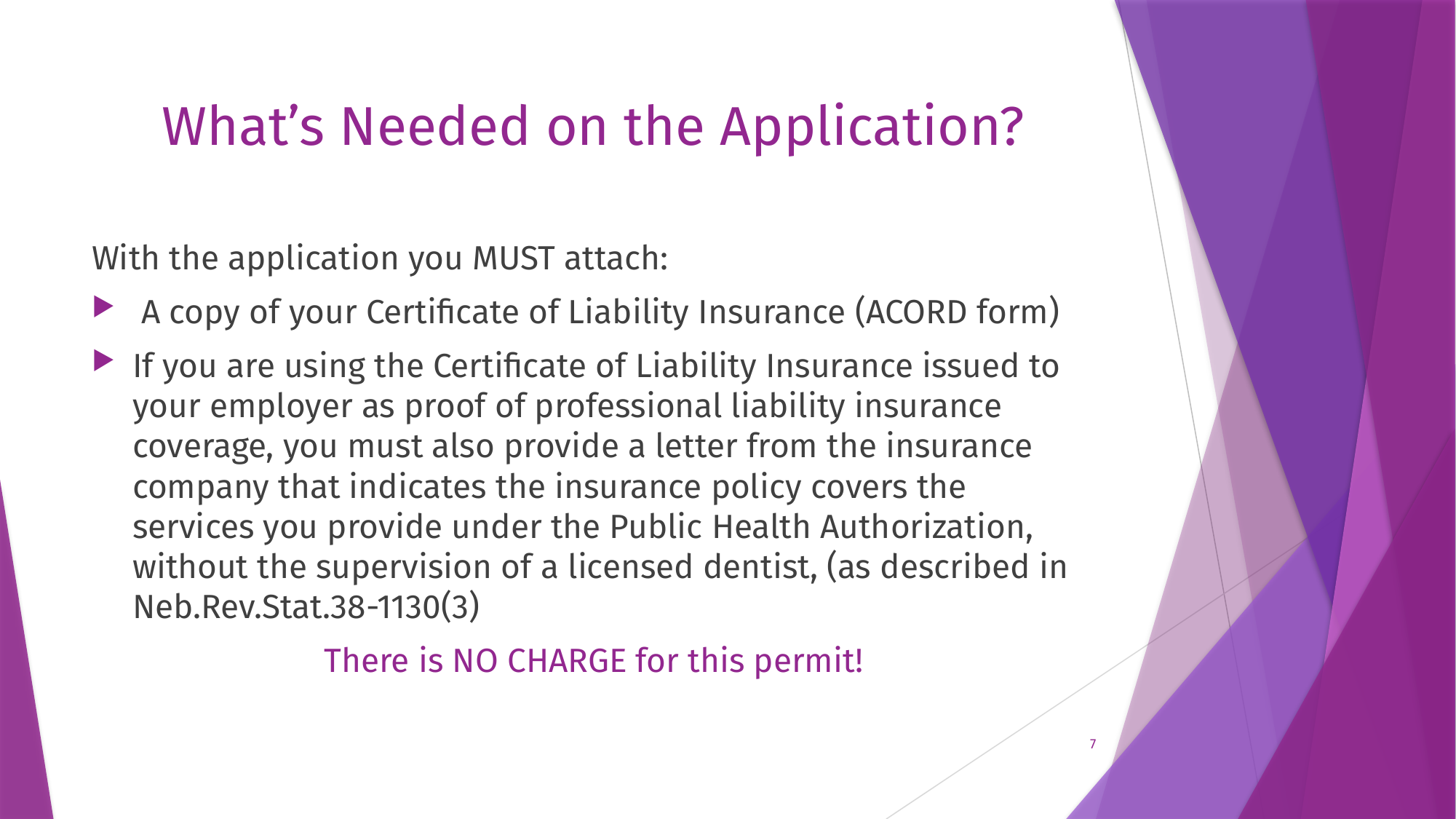

# What’s Needed on the Application?
With the application you MUST attach:
 A copy of your Certificate of Liability Insurance (ACORD form)
If you are using the Certificate of Liability Insurance issued to your employer as proof of professional liability insurance coverage, you must also provide a letter from the insurance company that indicates the insurance policy covers the services you provide under the Public Health Authorization, without the supervision of a licensed dentist, (as described in Neb.Rev.Stat.38-1130(3)
There is NO CHARGE for this permit!

7